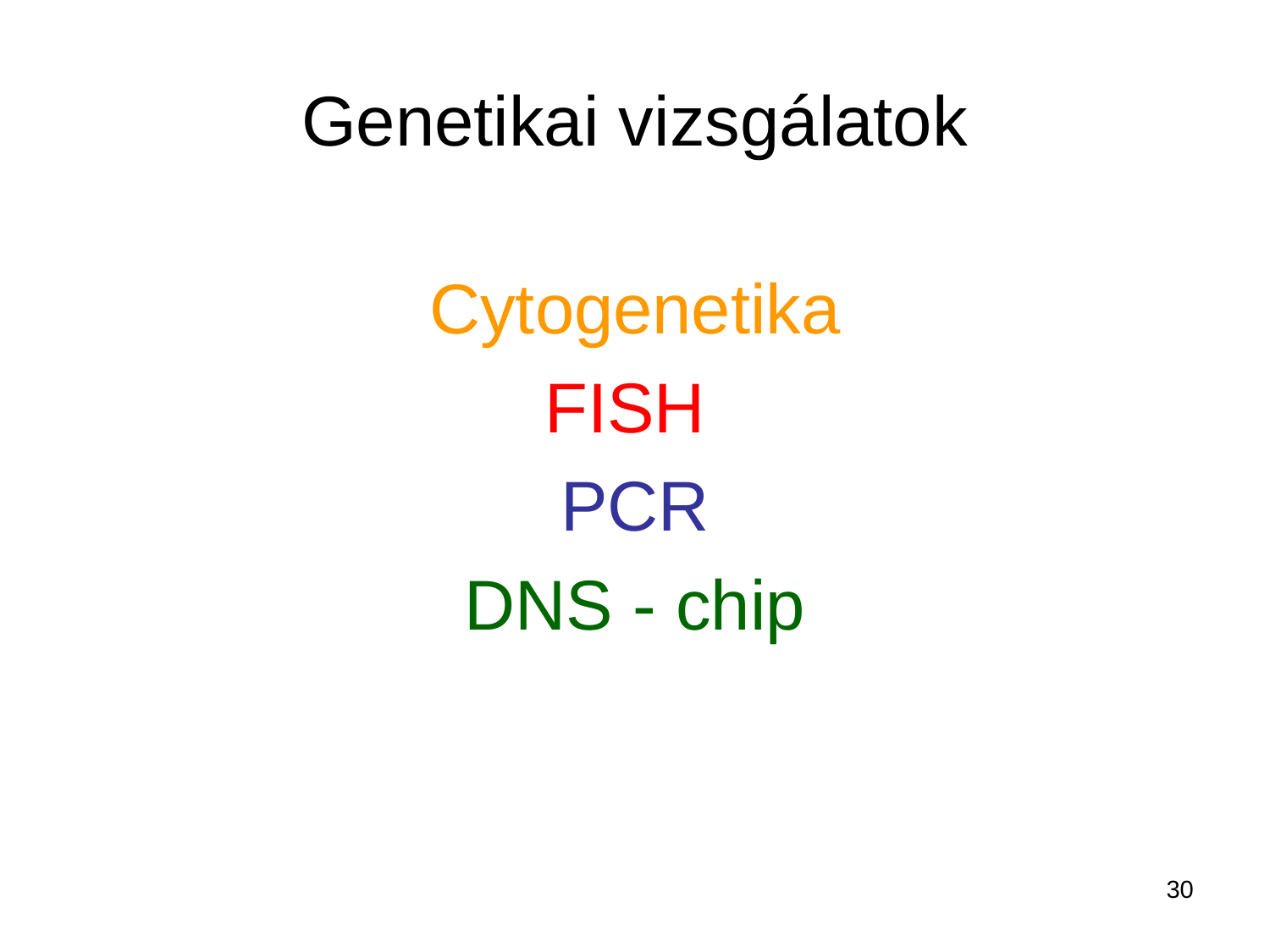

# Genetikai vizsgálatok
Cytogenetika
FISH
PCR
DNS - chip
30